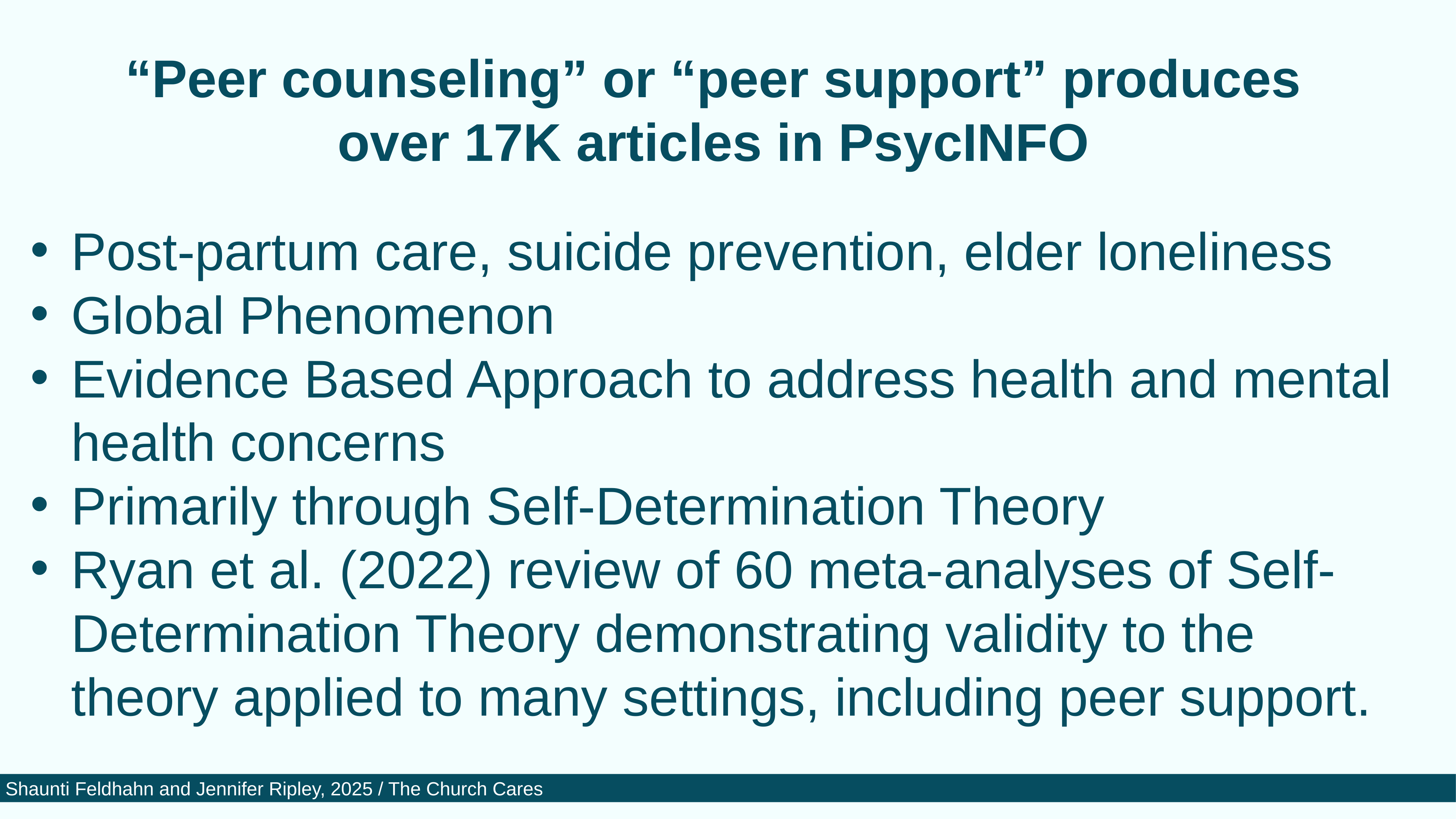

“Peer counseling” or “peer support” produces
over 17K articles in PsycINFO

Post-partum care, suicide prevention, elder loneliness
Global Phenomenon
Evidence Based Approach to address health and mental health concerns
Primarily through Self-Determination Theory
Ryan et al. (2022) review of 60 meta-analyses of Self-Determination Theory demonstrating validity to the theory applied to many settings, including peer support.
Shaunti Feldhahn and Jennifer Ripley, 2025 / The Church Cares